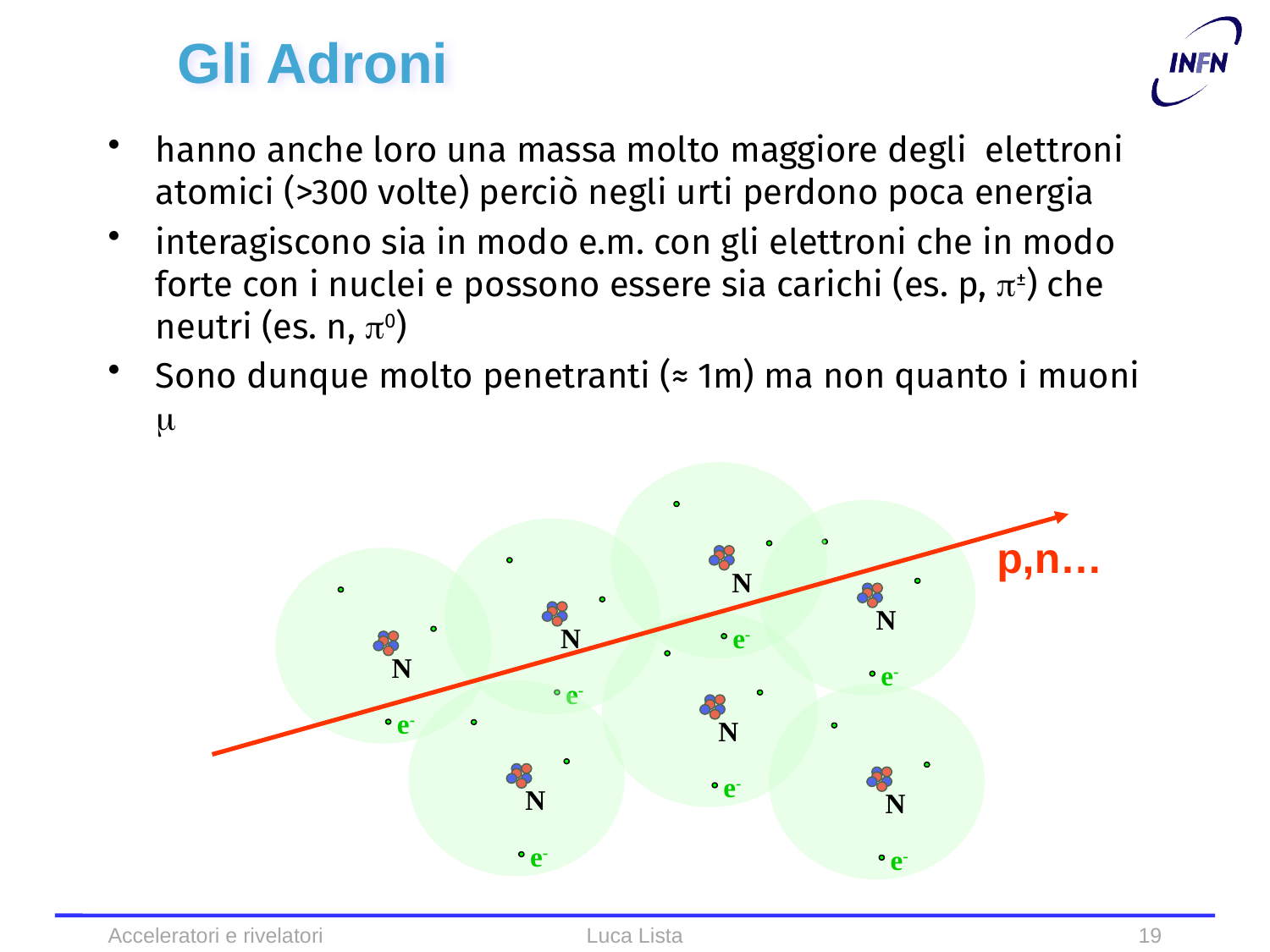

# Gli Adroni
hanno anche loro una massa molto maggiore degli  elettroni atomici (>300 volte) perciò negli urti perdono poca energia
interagiscono sia in modo e.m. con gli elettroni che in modo forte con i nuclei e possono essere sia carichi (es. p, π±) che neutri (es. n, π0)
Sono dunque molto penetranti (≈ 1m) ma non quanto i muoni μ

N

e-

N

e-

N

e-

N

e-

N

e-

N

e-

N

e-

 p,n…

Acceleratori e rivelatori
Luca Lista
19